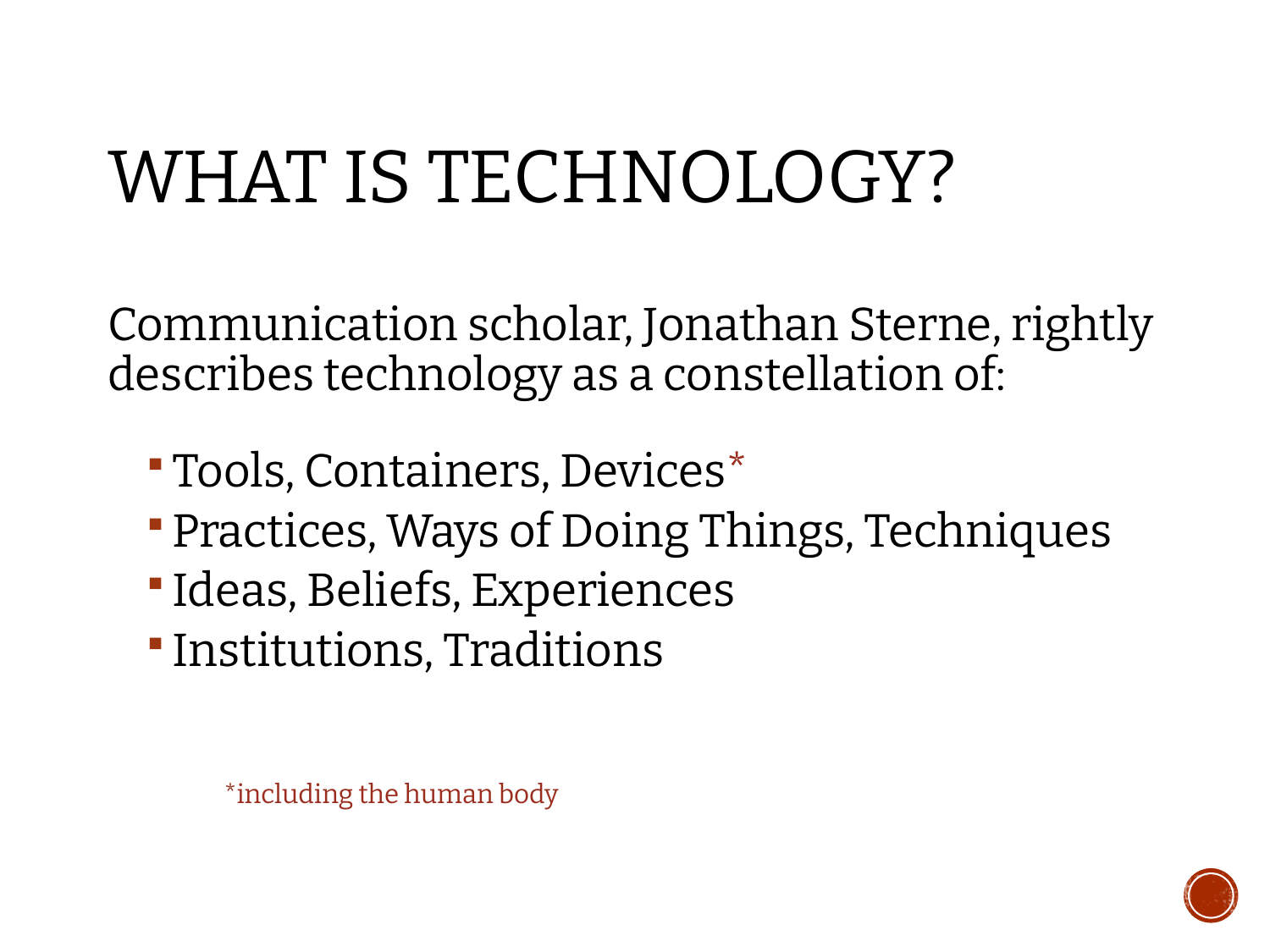

# What is technology?
Communication scholar, Jonathan Sterne, rightly describes technology as a constellation of:
Tools, Containers, Devices*
Practices, Ways of Doing Things, Techniques
Ideas, Beliefs, Experiences
Institutions, Traditions

			*including the human body